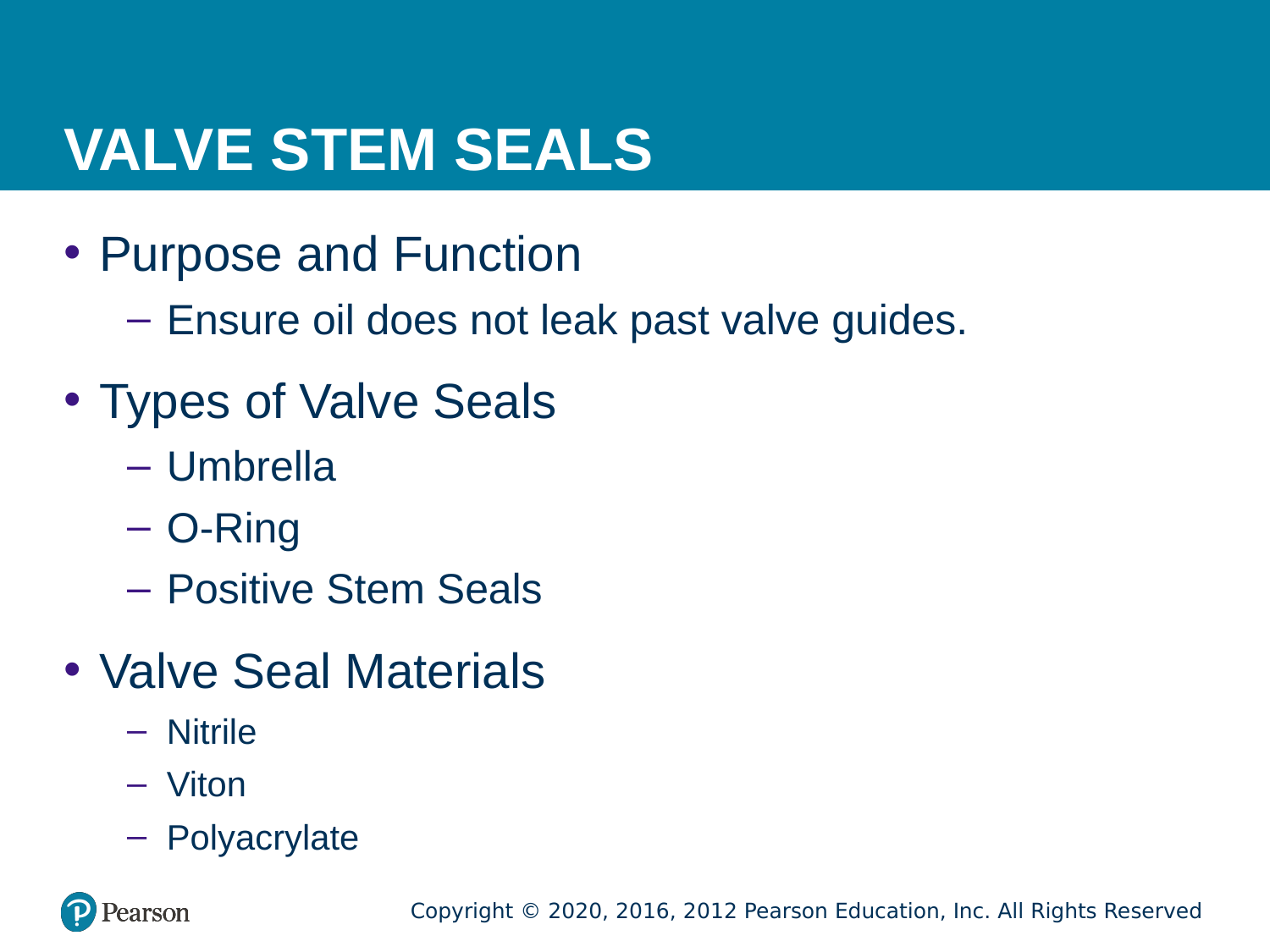

# VALVE STEM SEALS
Purpose and Function
Ensure oil does not leak past valve guides.
Types of Valve Seals
Umbrella
O-Ring
Positive Stem Seals
Valve Seal Materials
Nitrile
Viton
Polyacrylate